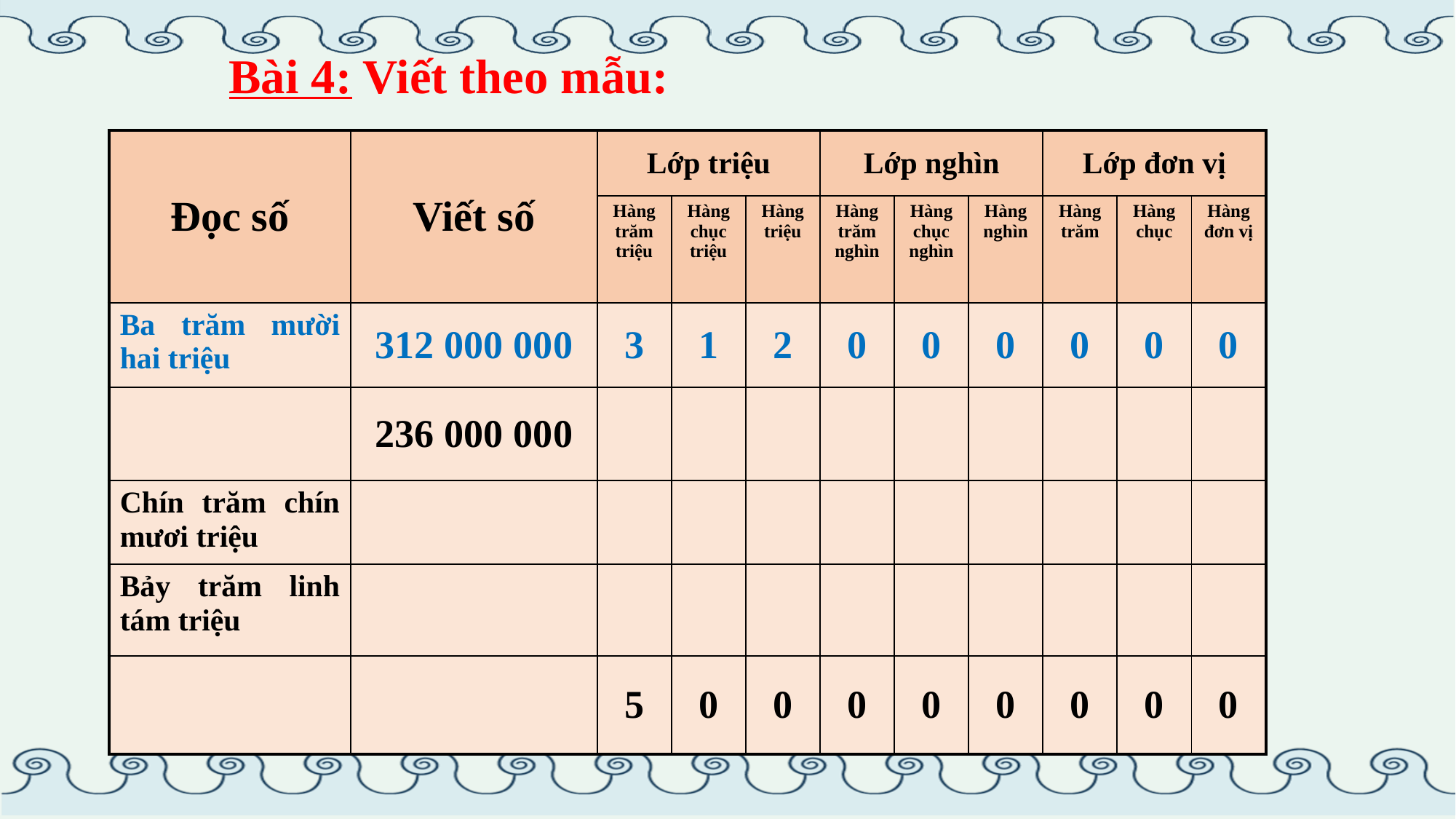

Bài 4: Viết theo mẫu:
| Đọc số | Viết số | Lớp triệu |  |  | Lớp nghìn |  |  | Lớp đơn vị |  |  |
| --- | --- | --- | --- | --- | --- | --- | --- | --- | --- | --- |
|  |  | Hàng trăm triệu | Hàng chục triệu | Hàng triệu | Hàng trăm nghìn | Hàng chục nghìn | Hàng nghìn | Hàng trăm | Hàng chục | Hàng đơn vị |
| Ba trăm mười hai triệu | 312 000 000 | 3 | 1 | 2 | 0 | 0 | 0 | 0 | 0 | 0 |
|  | 236 000 000 |  |  |  |  |  |  |  |  |  |
| Chín trăm chín mươi triệu |  |  |  |  |  |  |  |  |  |  |
| Bảy trăm linh tám triệu |  |  |  |  |  |  |  |  |  |  |
|  |  | 5 | 0 | 0 | 0 | 0 | 0 | 0 | 0 | 0 |
| Đọc số | Viết số | Lớp triệu |  |  | Lớp nghìn |  |  | Lớp đơn vị |  |  |
| --- | --- | --- | --- | --- | --- | --- | --- | --- | --- | --- |
|  |  | Hàng trăm triệu | Hàng chục triệu | Hàng triệu | Hàng trăm nghìn | Hàng chục nghìn | Hàng nghìn | Hàng trăm | Hàng chục | Hàng đơn vị |
| Ba trăm mười hai triệu | 312 000 000 | 3 | 1 | 2 | 0 | 0 | 0 | 0 | 0 | 0 |
| Hai trăm ba mươi sáu triệu | 236 000 000 | 2 | 3 | 6 | 0 | 0 | 0 | 0 | 0 | 0 |
| Chín trăm chín mươi triệu | 990 000 000 | 9 | 9 | 0 | 0 | 0 | 0 | 0 | 0 | 0 |
| Bảy trăm linh tám triệu | 708 000 000 | 7 | 0 | 8 | 0 | 0 | 0 | 0 | 0 | 0 |
| Năm trăm triệu | 500 000 000 | 5 | 0 | 0 | 0 | 0 | 0 | 0 | 0 | 0 |